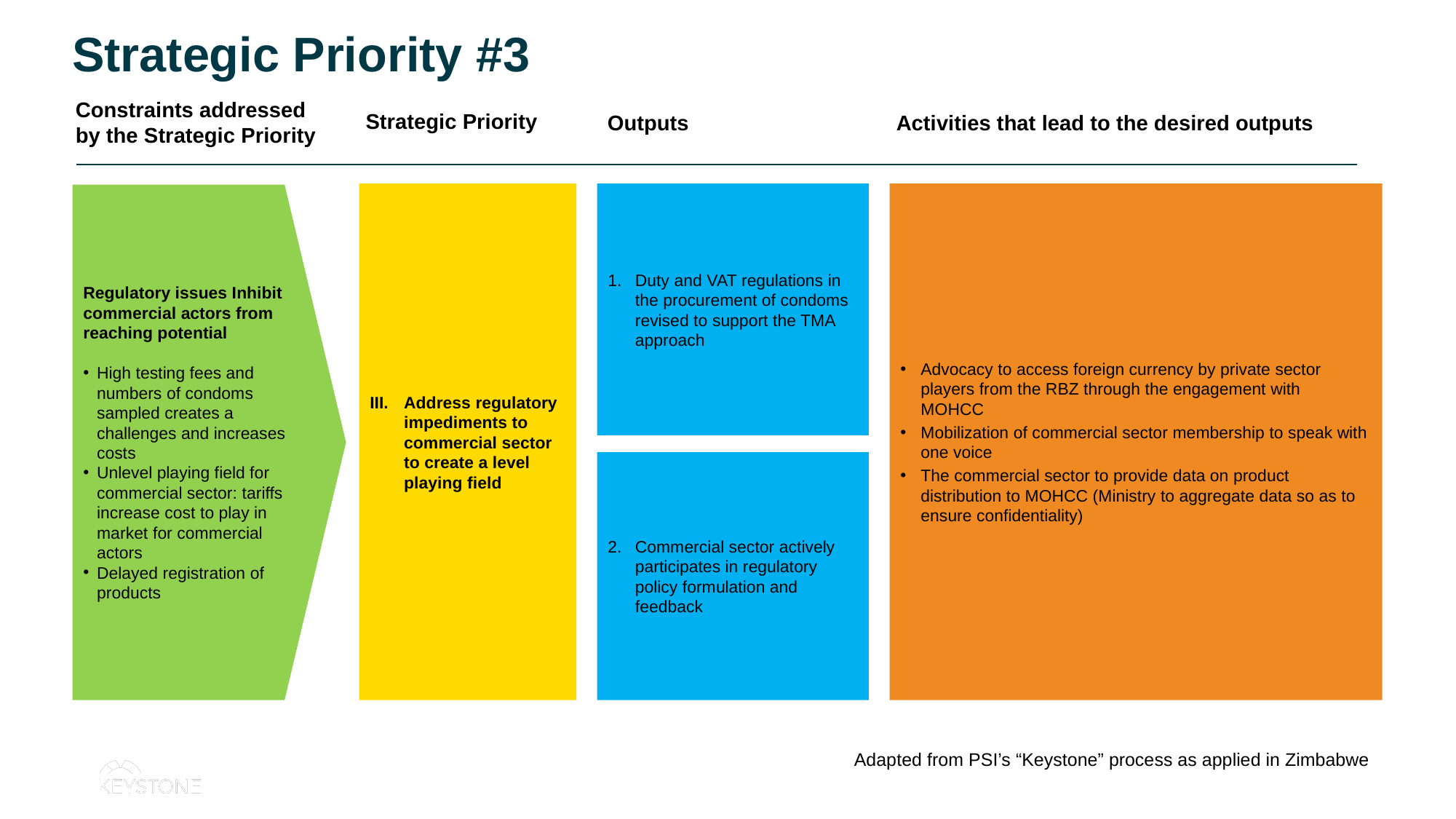

# Strategic Priority #3
Constraints addressed
by the Strategic Priority
Strategic Priority
Activities that lead to the desired outputs
Outputs
Address regulatory impediments to commercial sector to create a level playing field
Duty and VAT regulations in the procurement of condoms revised to support the TMA approach
Advocacy to access foreign currency by private sector players from the RBZ through the engagement with MOHCC
Mobilization of commercial sector membership to speak with one voice
The commercial sector to provide data on product distribution to MOHCC (Ministry to aggregate data so as to ensure confidentiality)
Regulatory issues Inhibit commercial actors from reaching potential

High testing fees and numbers of condoms sampled creates a challenges and increases costs
Unlevel playing field for commercial sector: tariffs increase cost to play in market for commercial actors
Delayed registration of products
Commercial sector actively participates in regulatory policy formulation and feedback
Adapted from PSI’s “Keystone” process as applied in Zimbabwe